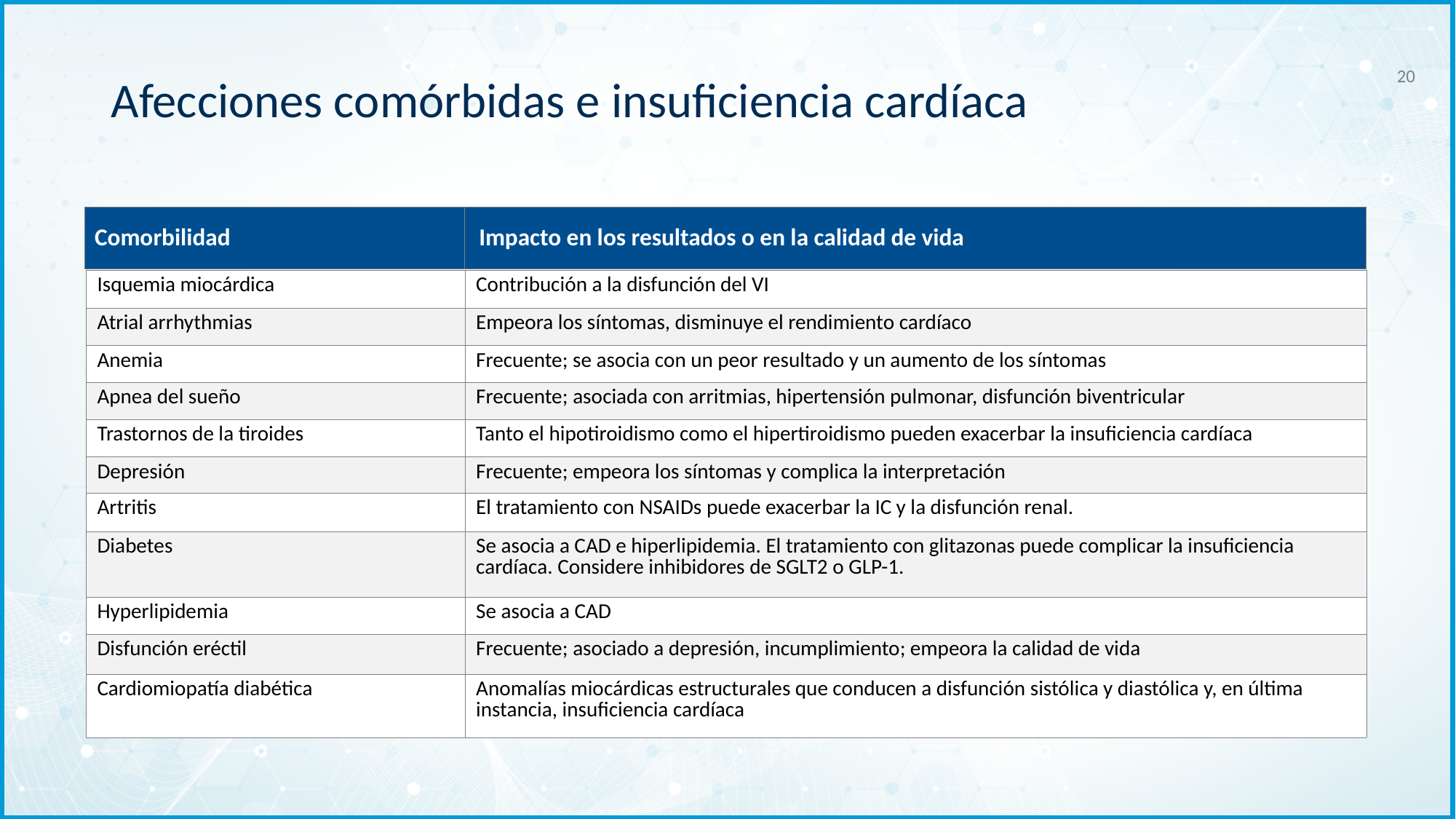

Afecciones comórbidas e insuficiencia cardíaca
20

Comorbilidad
Impacto en los resultados o en la calidad de vida
| Isquemia miocárdica | Contribución a la disfunción del VI |
| --- | --- |
| Atrial arrhythmias | Empeora los síntomas, disminuye el rendimiento cardíaco |
| Anemia | Frecuente; se asocia con un peor resultado y un aumento de los síntomas |
| Apnea del sueño | Frecuente; asociada con arritmias, hipertensión pulmonar, disfunción biventricular |
| Trastornos de la tiroides | Tanto el hipotiroidismo como el hipertiroidismo pueden exacerbar la insuficiencia cardíaca |
| Depresión | Frecuente; empeora los síntomas y complica la interpretación |
| Artritis | El tratamiento con NSAIDs puede exacerbar la IC y la disfunción renal. |
| Diabetes | Se asocia a CAD e hiperlipidemia. El tratamiento con glitazonas puede complicar la insuficiencia cardíaca. Considere inhibidores de SGLT2 o GLP-1. |
| Hyperlipidemia | Se asocia a CAD |
| Disfunción eréctil | Frecuente; asociado a depresión, incumplimiento; empeora la calidad de vida |
| Cardiomiopatía diabética | Anomalías miocárdicas estructurales que conducen a disfunción sistólica y diastólica y, en última instancia, insuficiencia cardíaca |